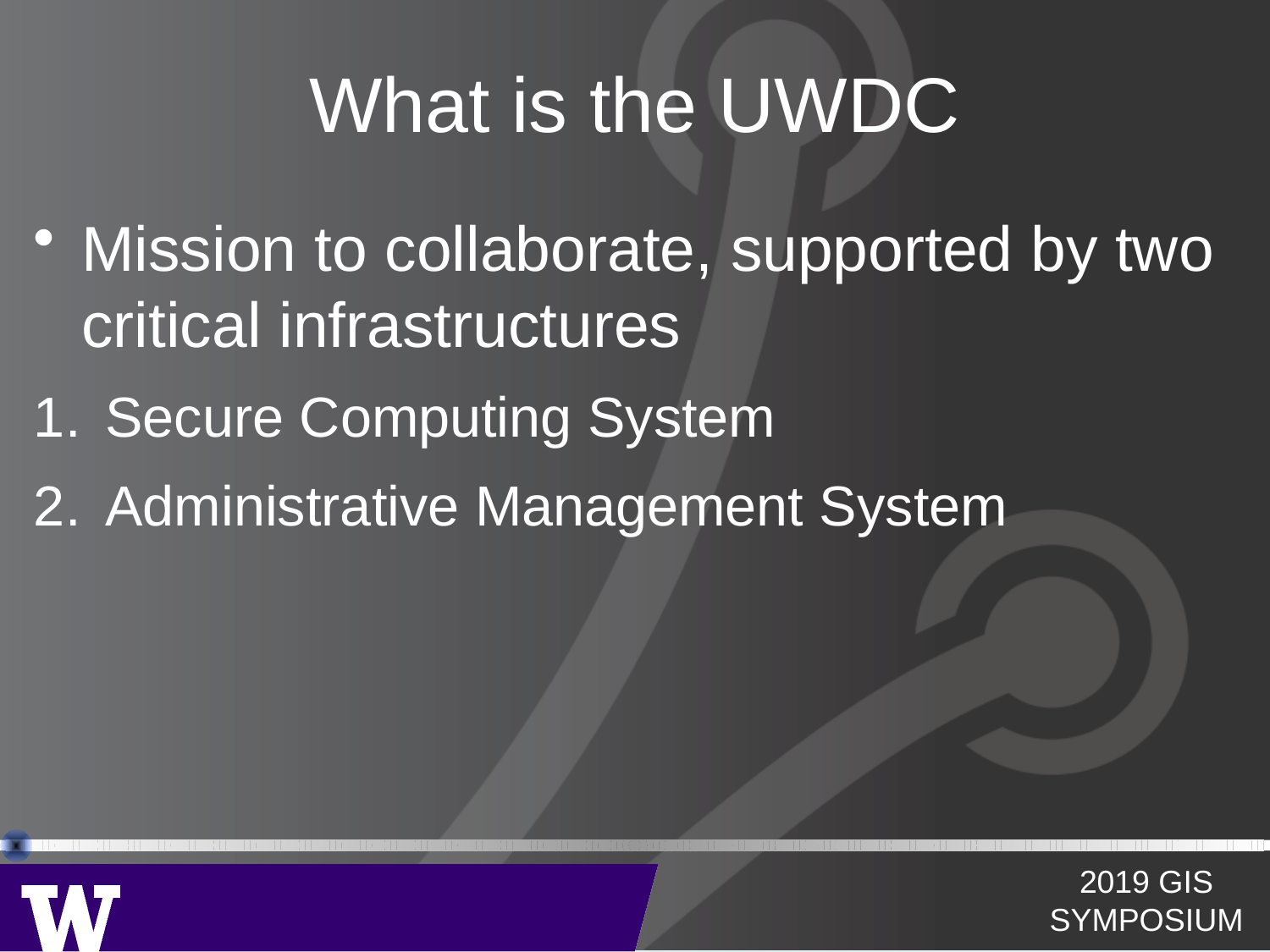

# What is the UWDC
Mission to collaborate, supported by two critical infrastructures
Secure Computing System
Administrative Management System